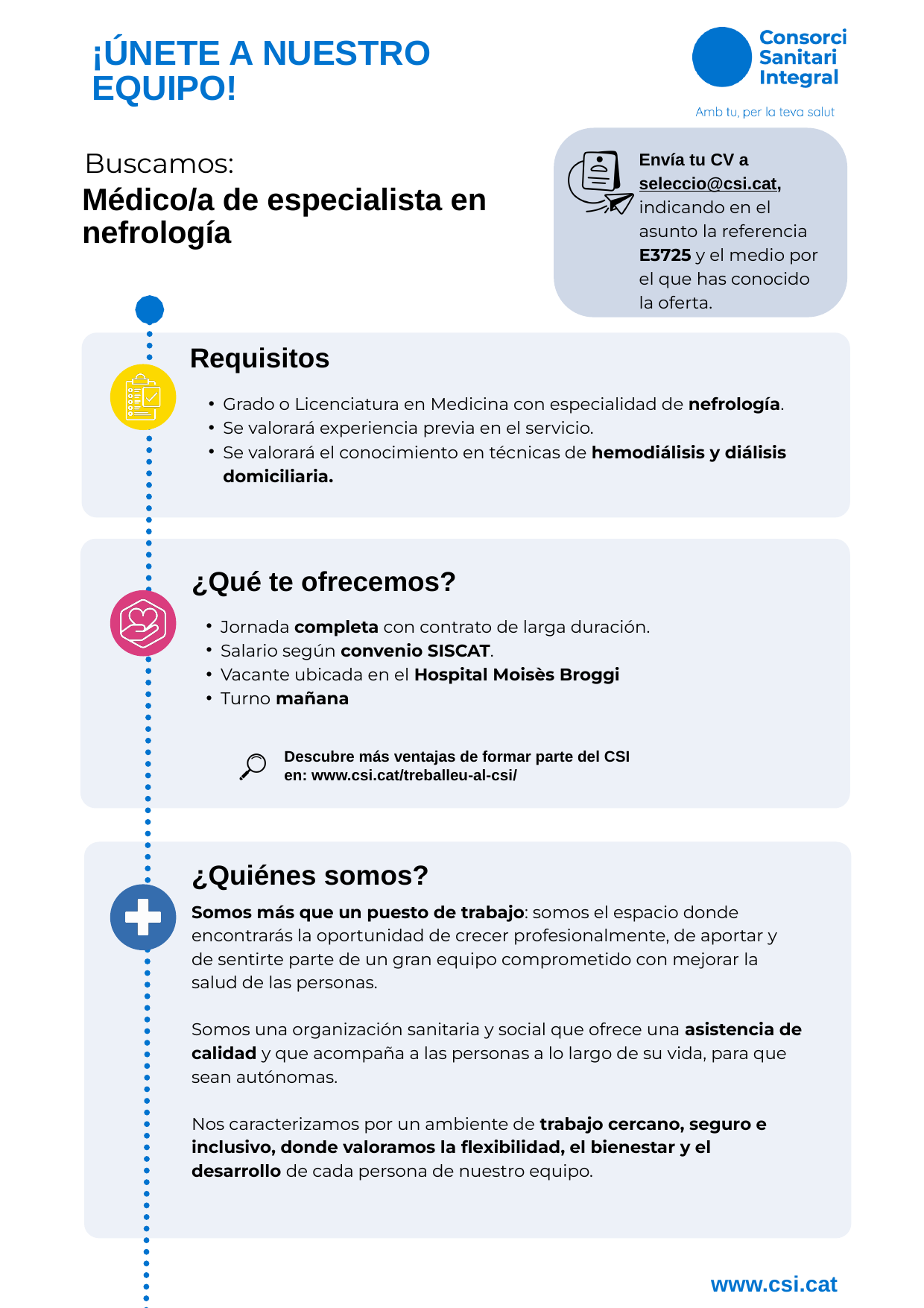

¡ÚNETE A NUESTRO EQUIPO!

Buscamos:
Envía tu CV a seleccio@csi.cat, indicando en el asunto la referencia E3725 y el medio por el que has conocido la oferta.

Médico/a de especialista en nefrología

Requisitos

Grado o Licenciatura en Medicina con especialidad de nefrología.
Se valorará experiencia previa en el servicio.
Se valorará el conocimiento en técnicas de hemodiálisis y diálisis domiciliaria.

¿Qué te ofrecemos?

Jornada completa con contrato de larga duración.
Salario según convenio SISCAT.
Vacante ubicada en el Hospital Moisès Broggi
Turno mañana

Descubre más ventajas de formar parte del CSI en: www.csi.cat/treballeu-al-csi/

¿Quiénes somos?

Somos más que un puesto de trabajo: somos el espacio donde encontrarás la oportunidad de crecer profesionalmente, de aportar y de sentirte parte de un gran equipo comprometido con mejorar la salud de las personas.
Somos una organización sanitaria y social que ofrece una asistencia de calidad y que acompaña a las personas a lo largo de su vida, para que sean autónomas.
Nos caracterizamos por un ambiente de trabajo cercano, seguro e inclusivo, donde valoramos la flexibilidad, el bienestar y el desarrollo de cada persona de nuestro equipo.
www.csi.cat